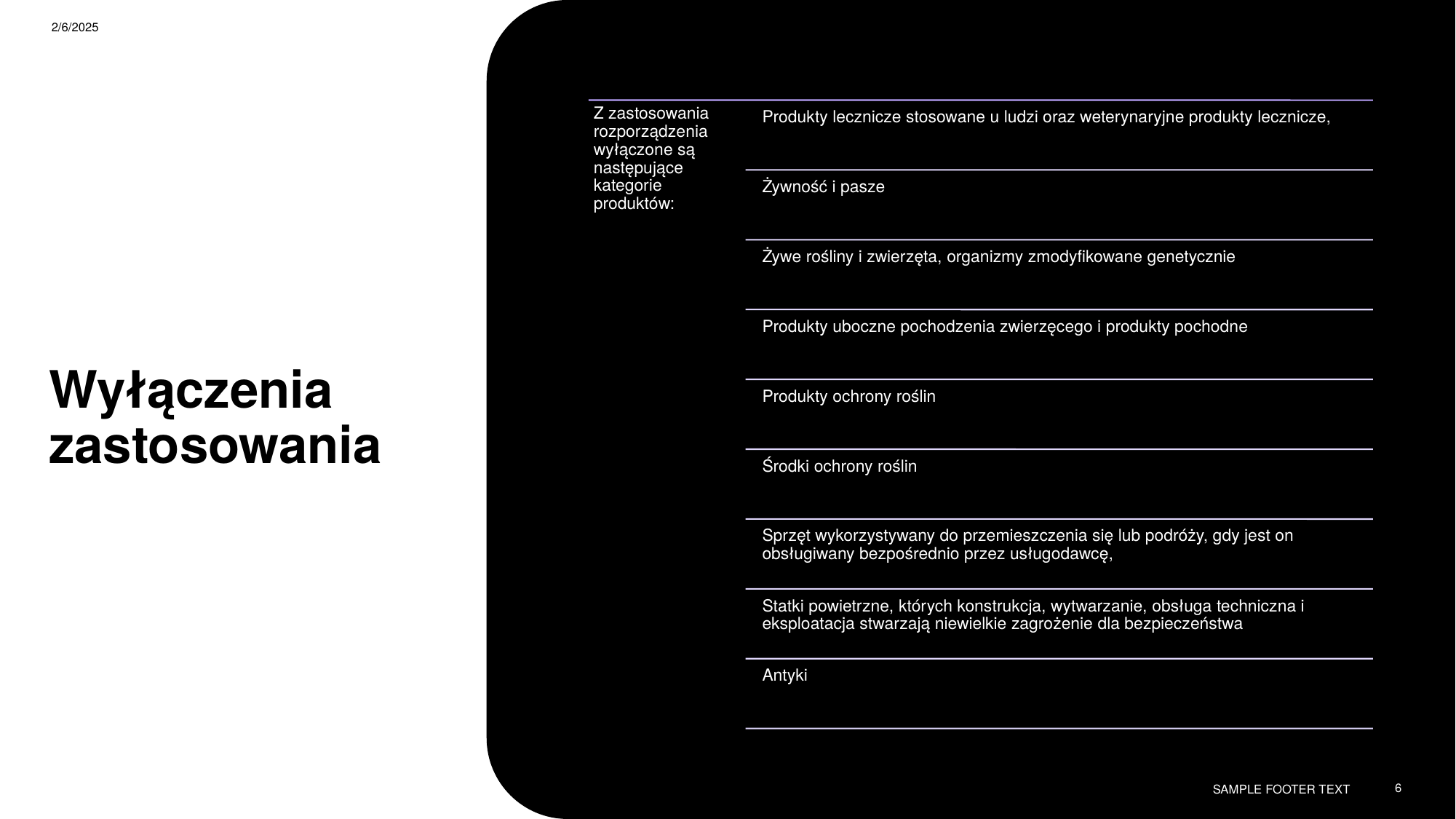

2/6/2025
# Wyłączenia zastosowania
Z zastosowania rozporządzenia wyłączone są następujące kategorie produktów:
Produkty lecznicze stosowane u ludzi oraz weterynaryjne produkty lecznicze,
Żywność i pasze
Żywe rośliny i zwierzęta, organizmy zmodyfikowane genetycznie
Produkty uboczne pochodzenia zwierzęcego i produkty pochodne
Produkty ochrony roślin
Środki ochrony roślin
Sprzęt wykorzystywany do przemieszczenia się lub podróży, gdy jest on obsługiwany bezpośrednio przez usługodawcę,
Statki powietrzne, których konstrukcja, wytwarzanie, obsługa techniczna i eksploatacja stwarzają niewielkie zagrożenie dla bezpieczeństwa
Antyki
Sample Footer Text
6